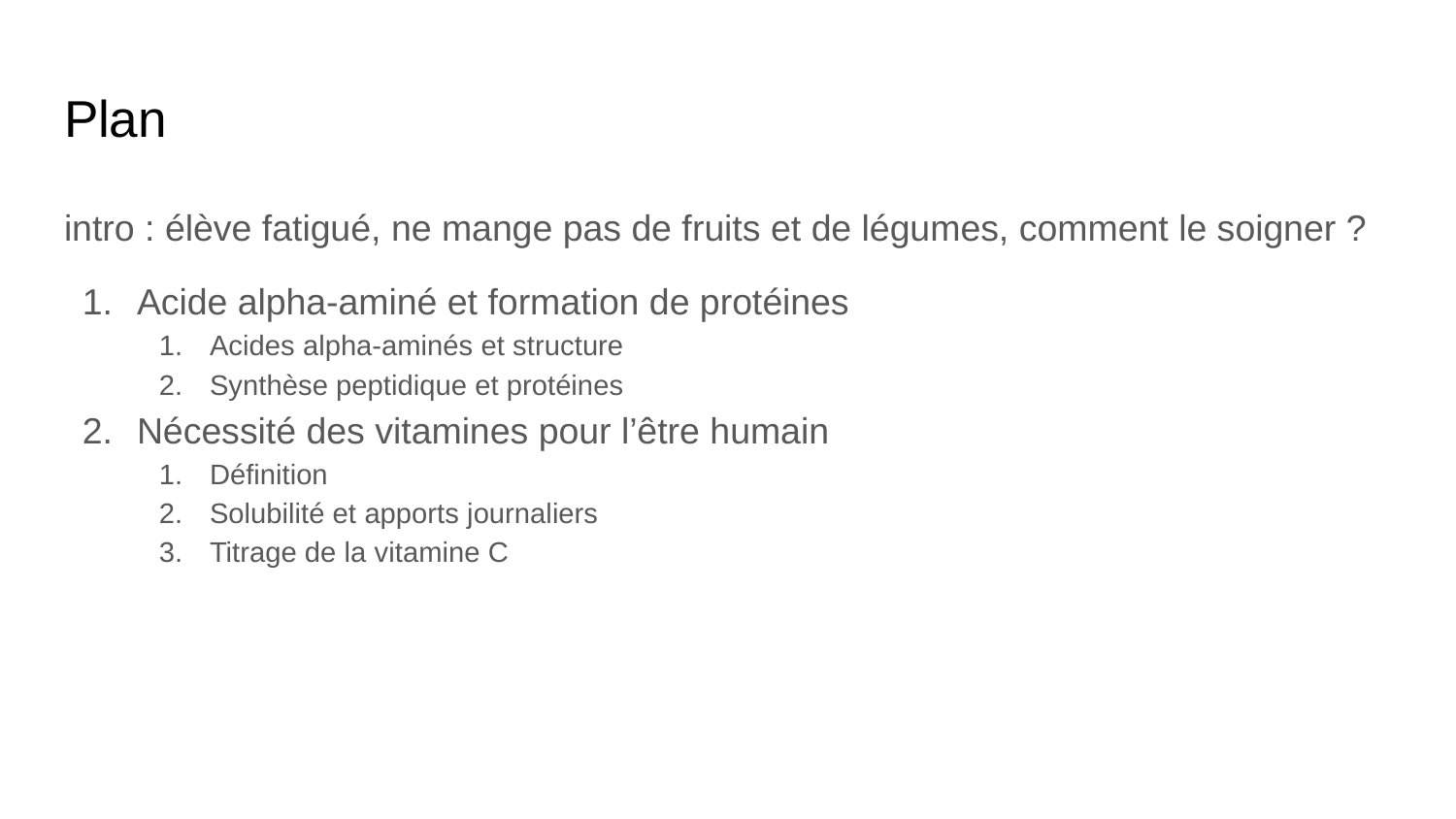

# Plan
intro : élève fatigué, ne mange pas de fruits et de légumes, comment le soigner ?
Acide alpha-aminé et formation de protéines
Acides alpha-aminés et structure
Synthèse peptidique et protéines
Nécessité des vitamines pour l’être humain
Définition
Solubilité et apports journaliers
Titrage de la vitamine C